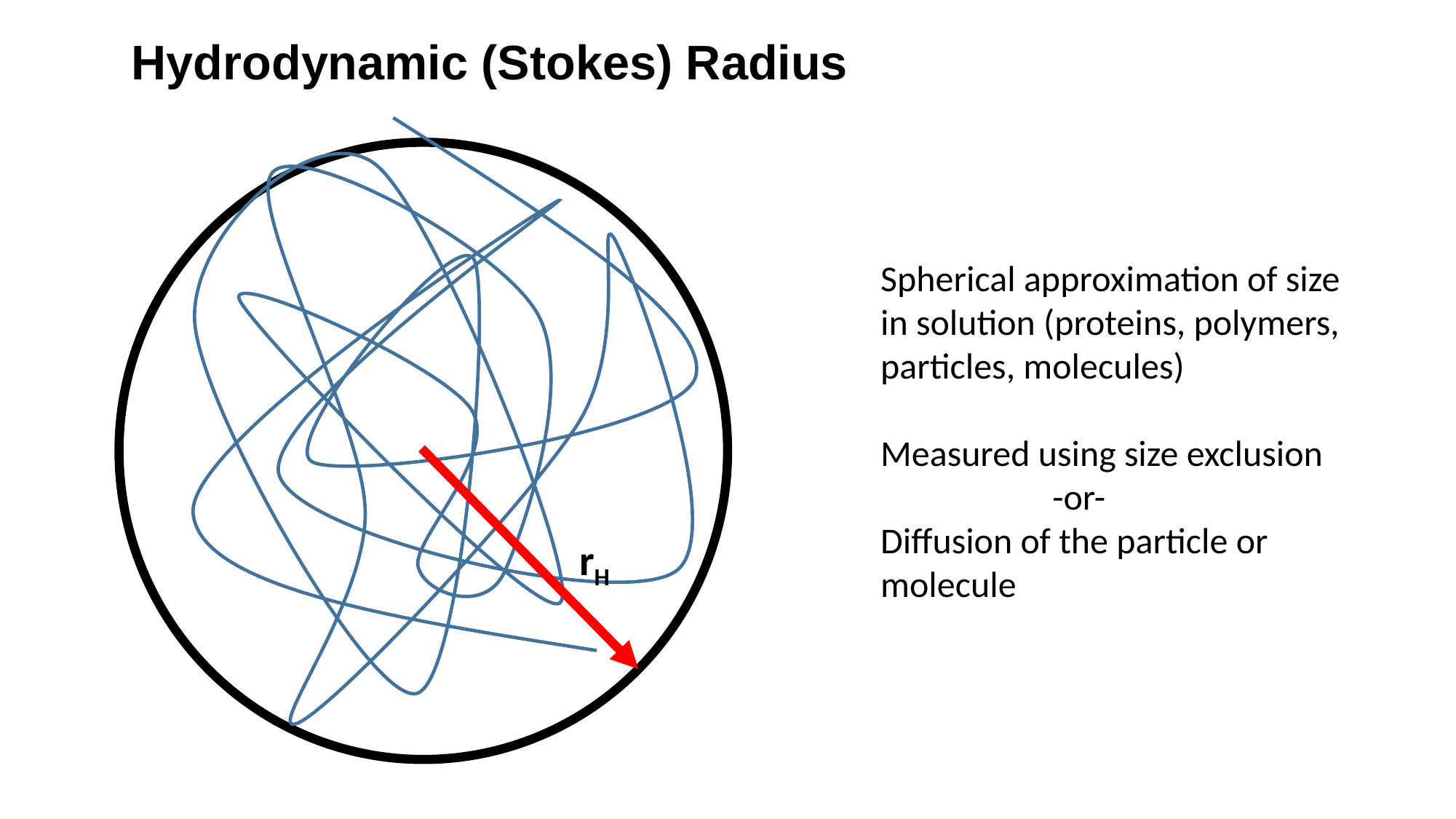

Hydrodynamic (Stokes) Radius

Spherical approximation of size in solution (proteins, polymers, particles, molecules)

Measured using size exclusion
                     -or-
Diffusion of the particle or molecule
rH